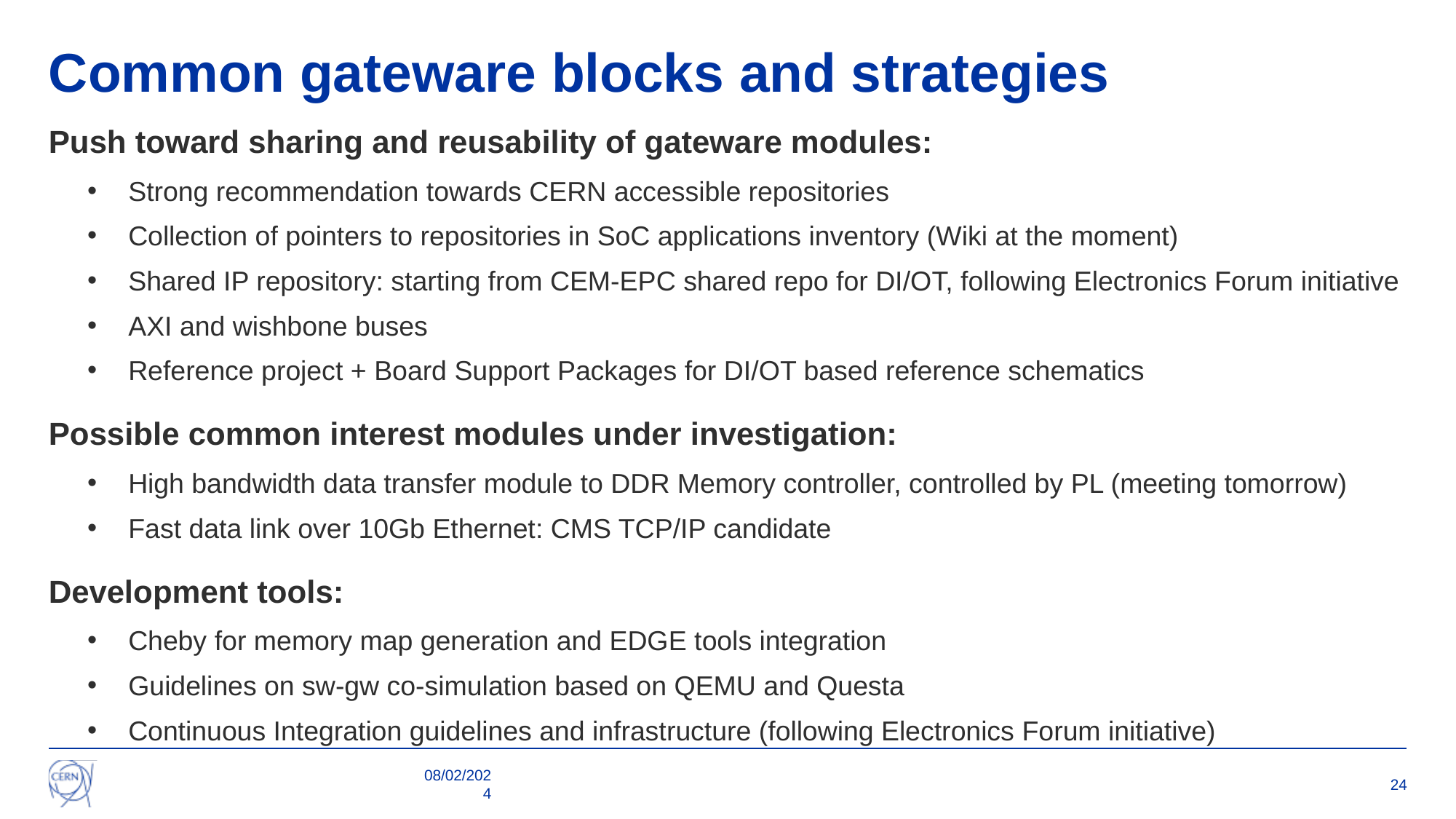

# Common gateware blocks and strategies
Push toward sharing and reusability of gateware modules:
Strong recommendation towards CERN accessible repositories
Collection of pointers to repositories in SoC applications inventory (Wiki at the moment)
Shared IP repository: starting from CEM-EPC shared repo for DI/OT, following Electronics Forum initiative
AXI and wishbone buses
Reference project + Board Support Packages for DI/OT based reference schematics
Possible common interest modules under investigation:
High bandwidth data transfer module to DDR Memory controller, controlled by PL (meeting tomorrow)
Fast data link over 10Gb Ethernet: CMS TCP/IP candidate
Development tools:
Cheby for memory map generation and EDGE tools integration
Guidelines on sw-gw co-simulation based on QEMU and Questa
Continuous Integration guidelines and infrastructure (following Electronics Forum initiative)

08/02/2024
24